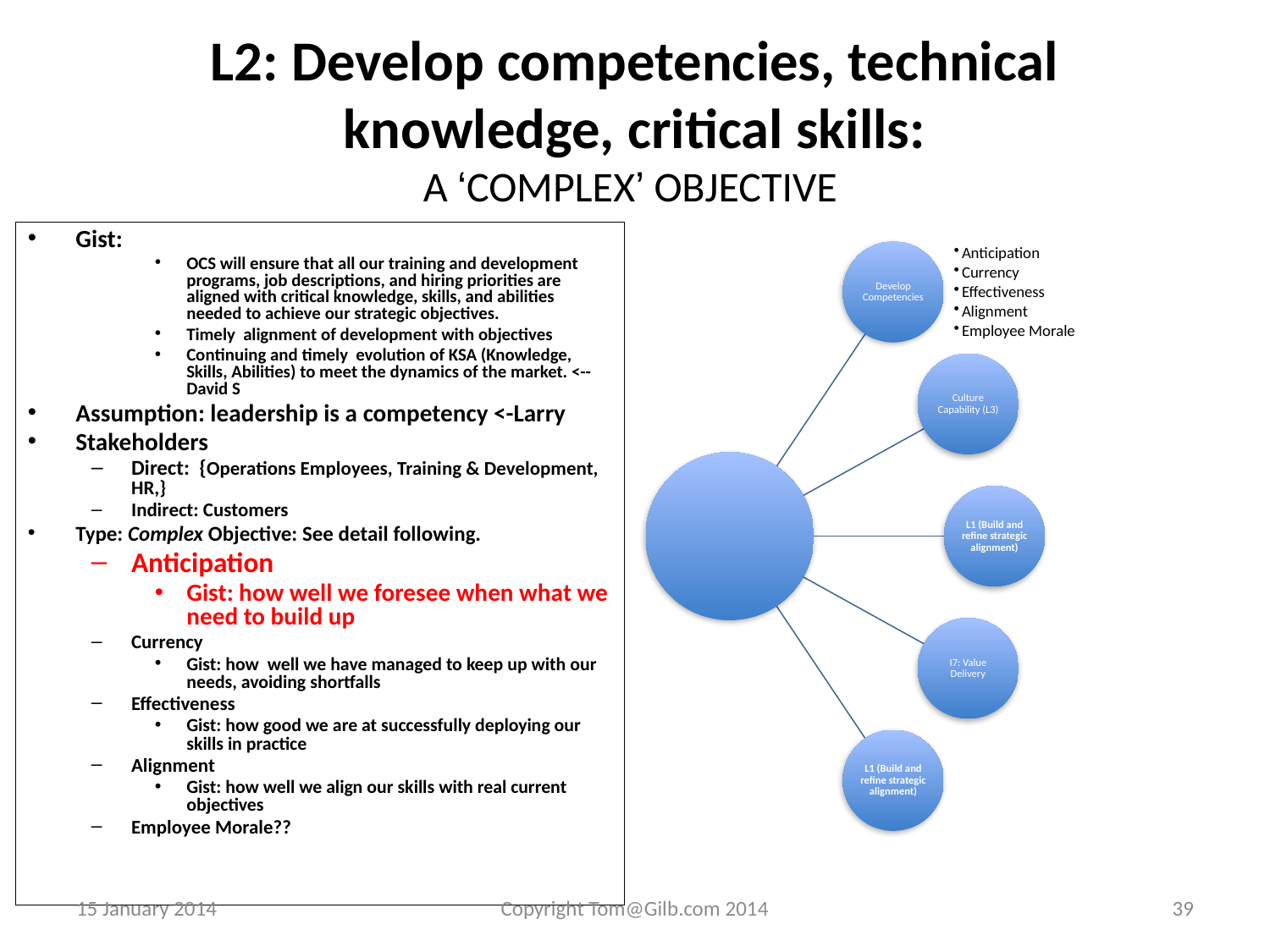

# L2: Develop competencies, technical knowledge, critical skills: A ‘COMPLEX’ OBJECTIVE
Gist:
OCS will ensure that all our training and development programs, job descriptions, and hiring priorities are aligned with critical knowledge, skills, and abilities needed to achieve our strategic objectives.
Timely  alignment of development with objectives
Continuing and timely  evolution of KSA (Knowledge, Skills, Abilities) to meet the dynamics of the market. <--David S
Assumption: leadership is a competency <-Larry
Stakeholders
Direct:  {Operations Employees, Training & Development, HR,}
Indirect: Customers
Type: Complex Objective: See detail following.
Anticipation
Gist: how well we foresee when what we need to build up
Currency
Gist: how  well we have managed to keep up with our needs, avoiding shortfalls
Effectiveness
Gist: how good we are at successfully deploying our skills in practice
Alignment
Gist: how well we align our skills with real current objectives
Employee Morale??

Develop Competencies
Anticipation
Currency
Effectiveness
Alignment
Employee Morale
Culture Capability (L3)

L1 (Build and refine strategic alignment)
I7: Value Delivery

L1 (Build and refine strategic alignment)
15 January 2014
Copyright Tom@Gilb.com 2014
39